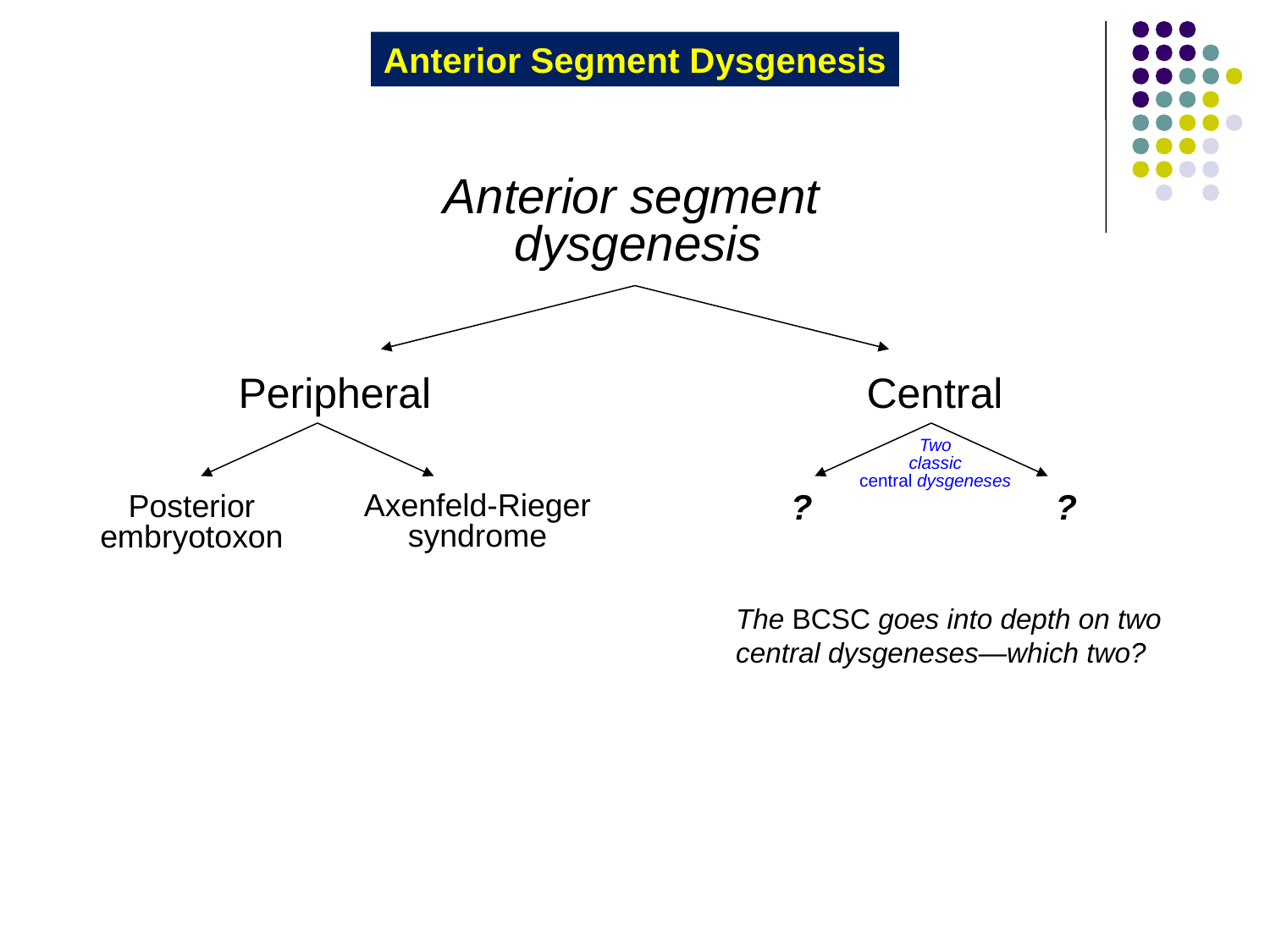

Anterior Segment Dysgenesis
Anterior segment
dysgenesis

Peripheral
Central

Two
classic
central dysgeneses
Axenfeld-Rieger
syndrome
?
Posterior
embryotoxon
?
The BCSC goes into depth on two central dysgeneses—which two?